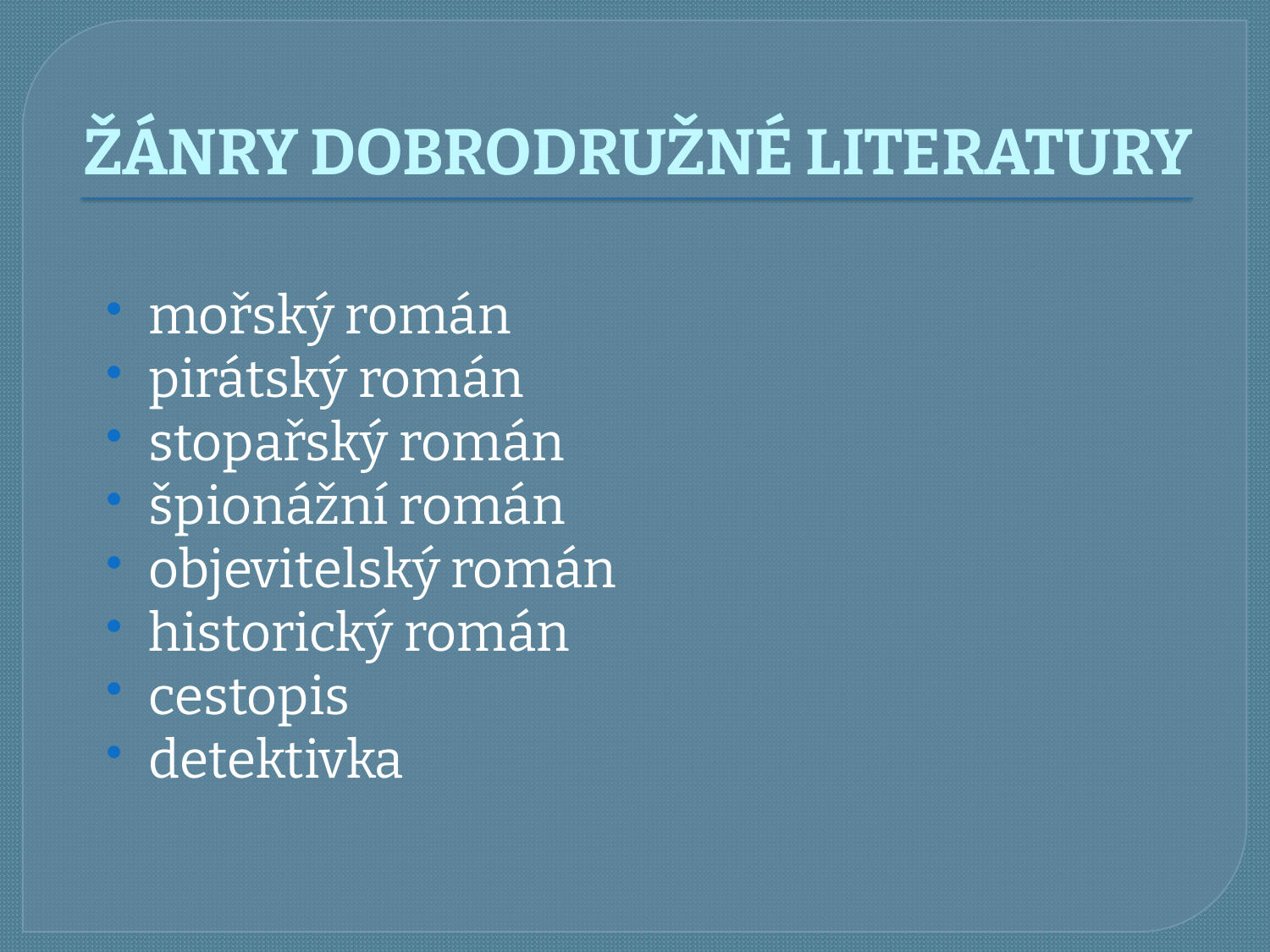

# ŽÁNRY DOBRODRUŽNÉ LITERATURY
mořský román
pirátský román
stopařský román
špionážní román
objevitelský román
historický román
cestopis
detektivka